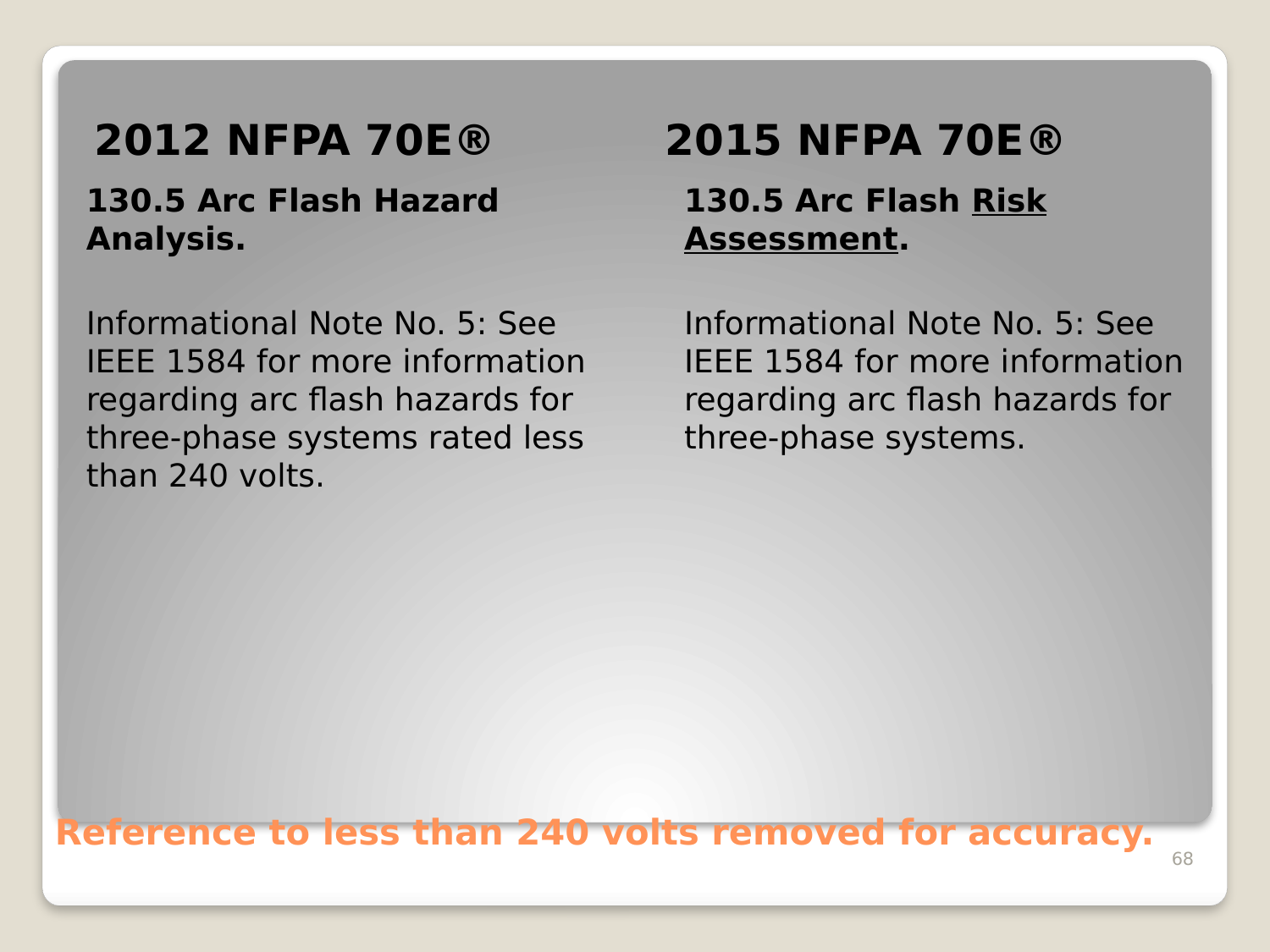

2012 NFPA 70E®
2015 NFPA 70E®

130.5 Arc Flash Hazard Analysis.

Informational Note No. 5: See IEEE 1584 for more information regarding arc flash hazards for three-phase systems rated less than 240 volts.
130.5 Arc Flash Risk Assessment.

Informational Note No. 5: See IEEE 1584 for more information regarding arc flash hazards for three-phase systems.

# Reference to less than 240 volts removed for accuracy.
68